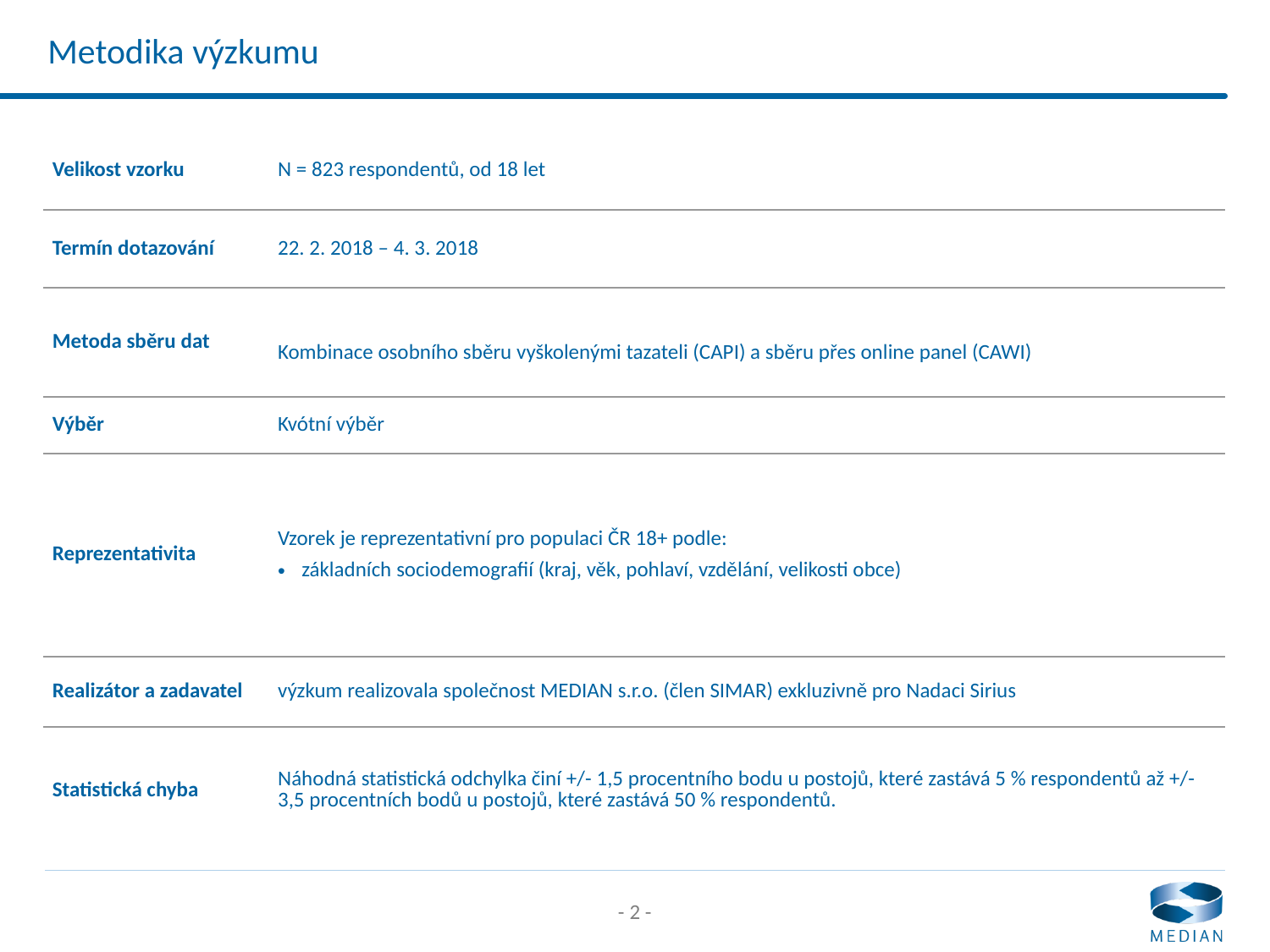

# Metodika výzkumu
| Velikost vzorku | N = 823 respondentů, od 18 let |
| --- | --- |
| Termín dotazování | 22. 2. 2018 – 4. 3. 2018 |
| Metoda sběru dat | Kombinace osobního sběru vyškolenými tazateli (CAPI) a sběru přes online panel (CAWI) |
| Výběr | Kvótní výběr |
| Reprezentativita | Vzorek je reprezentativní pro populaci ČR 18+ podle: základních sociodemografií (kraj, věk, pohlaví, vzdělání, velikosti obce) |
| Realizátor a zadavatel | výzkum realizovala společnost MEDIAN s.r.o. (člen SIMAR) exkluzivně pro Nadaci Sirius |
| Statistická chyba | Náhodná statistická odchylka činí +/- 1,5 procentního bodu u postojů, které zastává 5 % respondentů až +/- 3,5 procentních bodů u postojů, které zastává 50 % respondentů. |